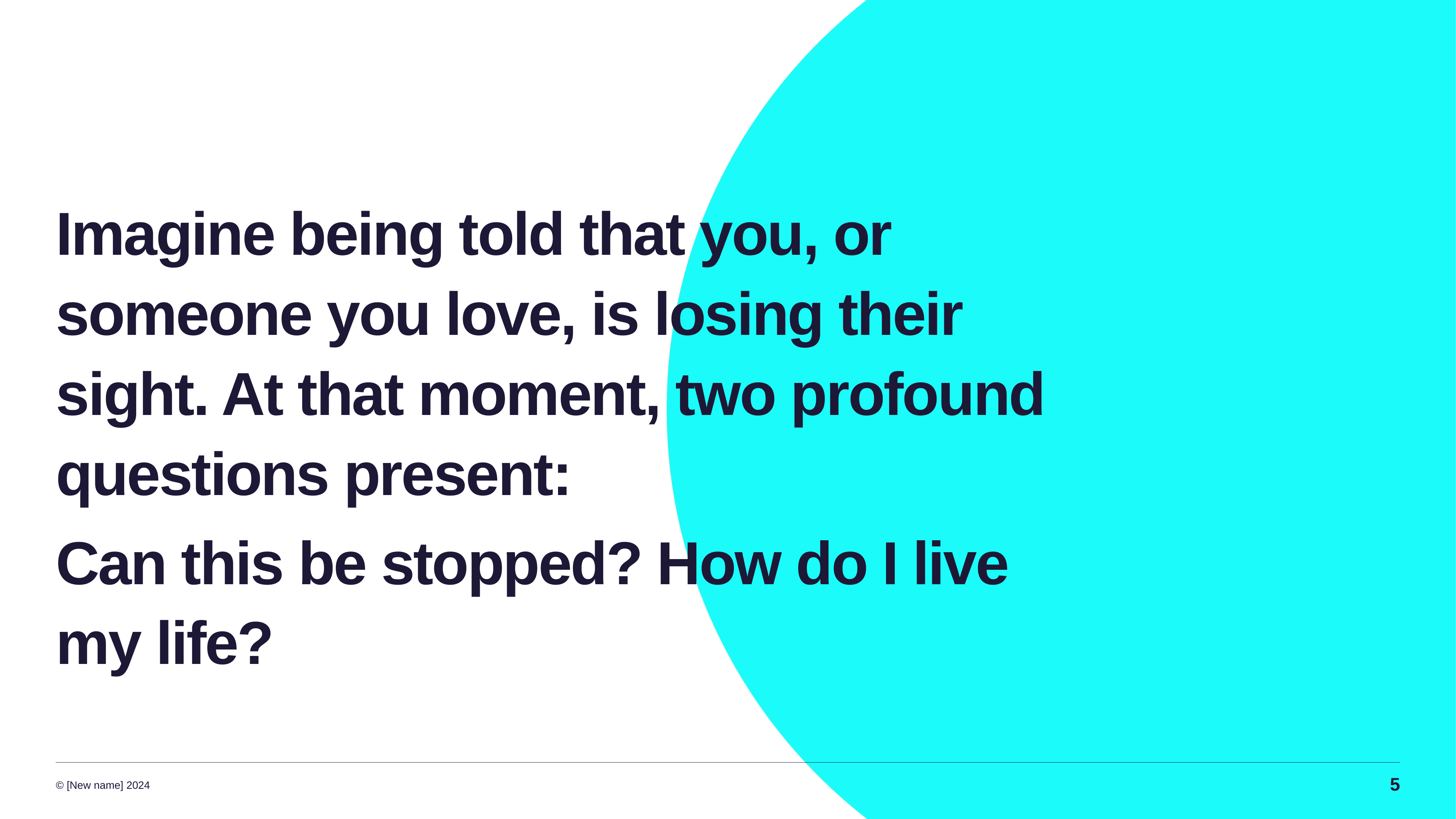

# Our brand story, imagine…
Imagine being told that you, or someone you love, is losing their sight. At that moment, two profound questions present:
Can this be stopped? How do I live my life?

5
© [New name] 2024